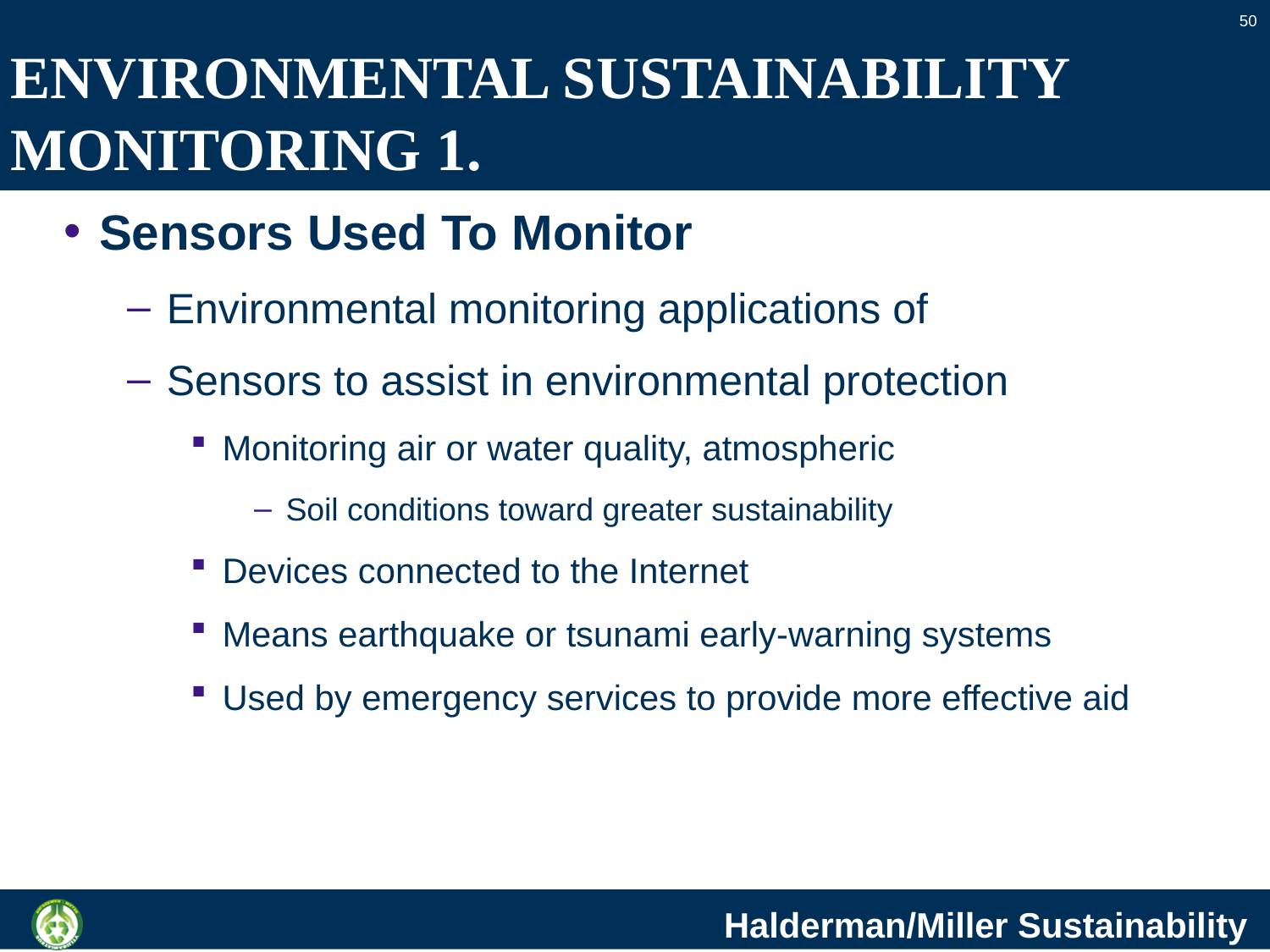

50
# ENVIRONMENTAL SUSTAINABILITY MONITORING 1.
Sensors Used To Monitor
Environmental monitoring applications of
Sensors to assist in environmental protection
Monitoring air or water quality, atmospheric
Soil conditions toward greater sustainability
Devices connected to the Internet
Means earthquake or tsunami early-warning systems
Used by emergency services to provide more effective aid